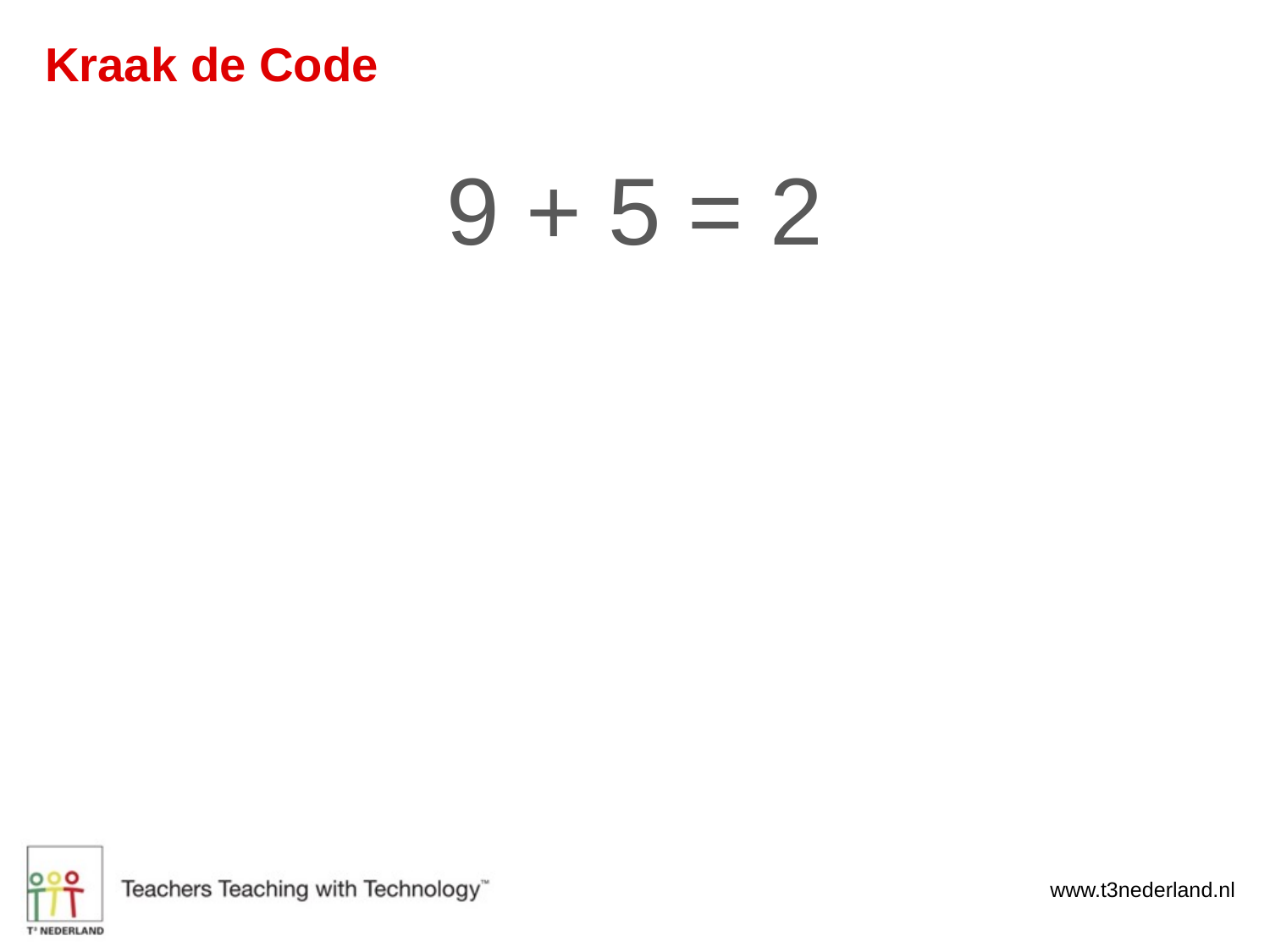

# Kraak de Code
9 + 5 = 2